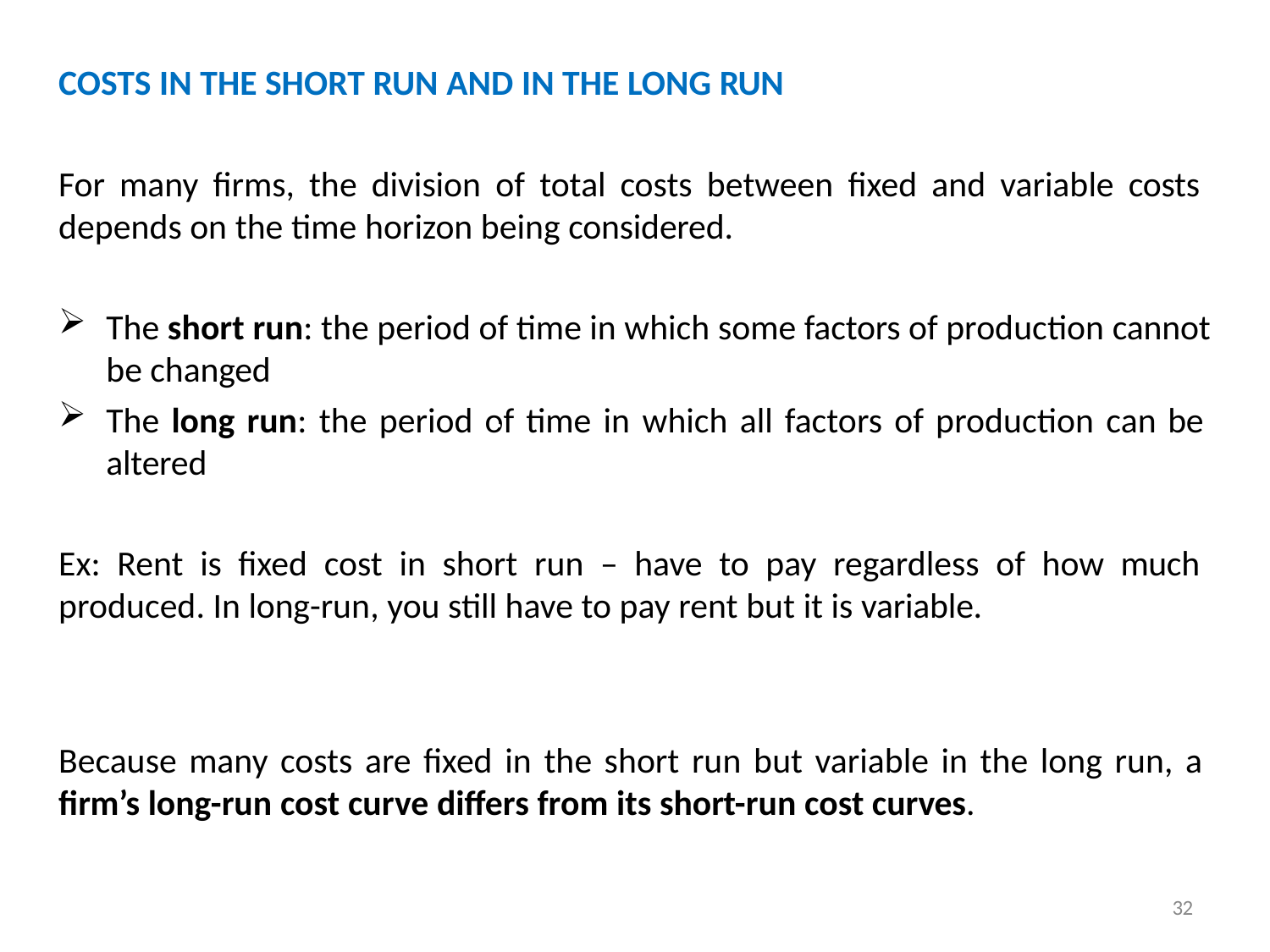

COSTS IN THE SHORT RUN AND IN THE LONG RUN

For many firms, the division of total costs between fixed and variable costs depends on the time horizon being considered.

The short run: the period of time in which some factors of production cannot be changed
The long run: the period of time in which all factors of production can be
altered

Ex: Rent is fixed cost in short run – have to pay regardless of how much produced. In long-run, you still have to pay rent but it is variable.

Because many costs are fixed in the short run but variable in the long run, a
firm’s long-run cost curve differs from its short-run cost curves.
32